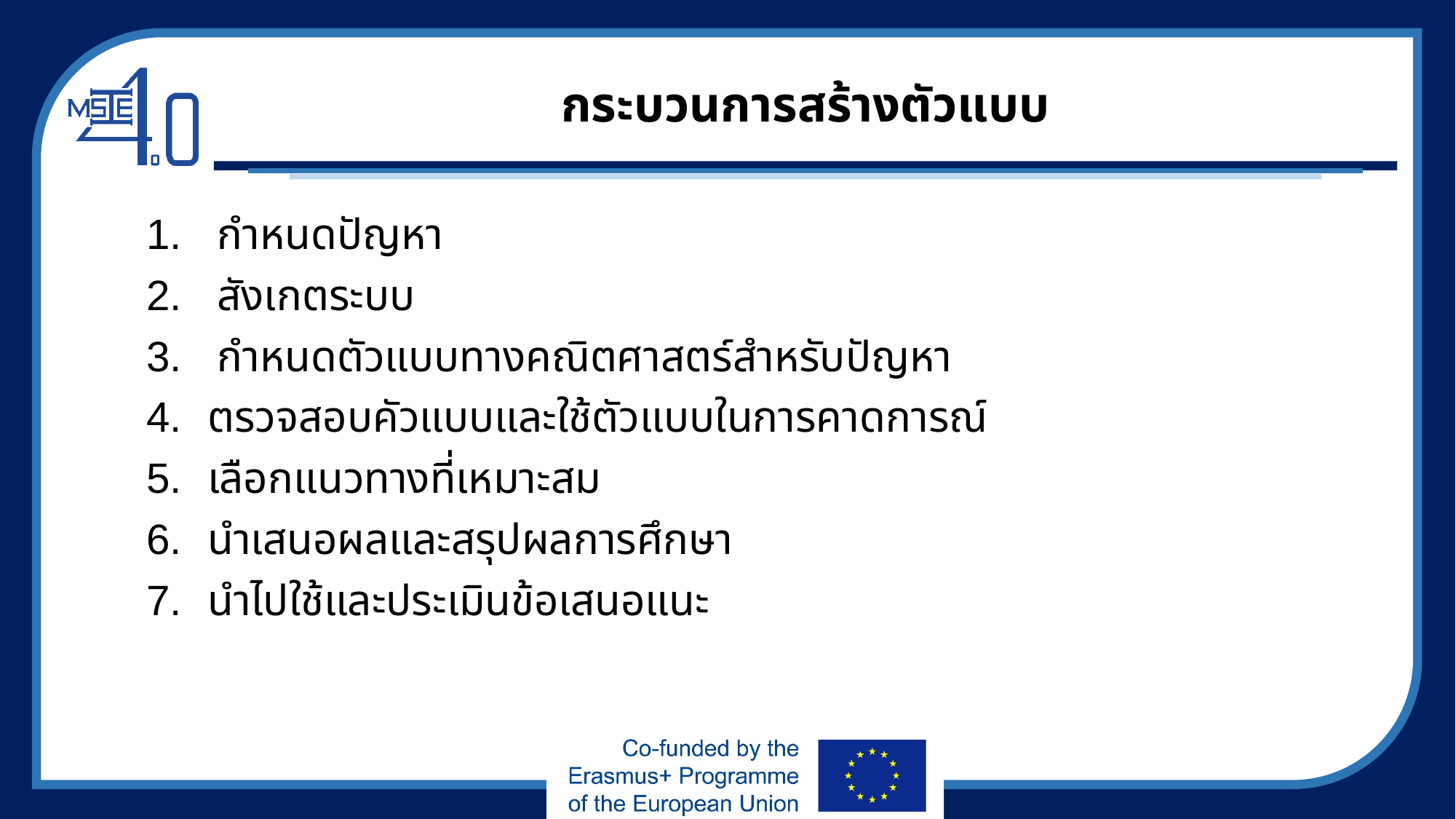

# กระบวนการสร้างตัวแบบ
1.   กำหนดปัญหา
2.   สังเกตระบบ
3.   กำหนดตัวแบบทางคณิตศาสตร์สำหรับปัญหา
ตรวจสอบคัวแบบและใช้ตัวแบบในการคาดการณ์
เลือกแนวทางที่เหมาะสม
นำเสนอผลและสรุปผลการศึกษา
นำไปใช้และประเมินข้อเสนอแนะ